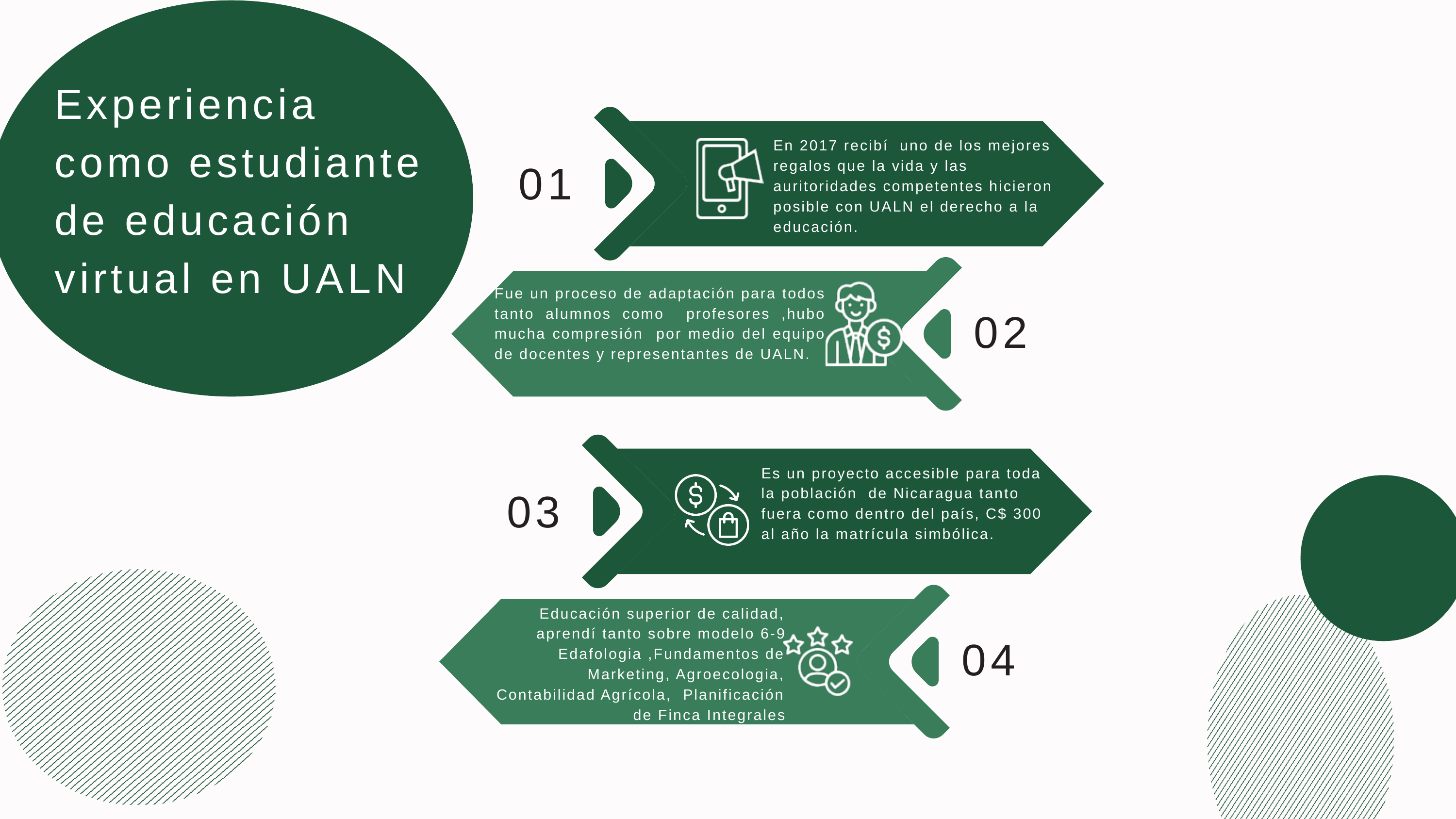

Experiencia  como estudiante de educación virtual en UALN

En 2017 recibí  uno de los mejores regalos que la vida y las auritoridades competentes hicieron posible con UALN el derecho a la educación.

01

Fue un proceso de adaptación para todos tanto alumnos como  profesores ,hubo mucha compresión  por medio del equipo de docentes y representantes de UALN.
02

Es un proyecto accesible para toda la población  de Nicaragua tanto fuera como dentro del país, C$ 300 al año la matrícula simbólica.

03

Educación superior de calidad, aprendí tanto sobre modelo 6-9
Edafologia ,Fundamentos de Marketing, Agroecologia, Contabilidad Agrícola,  Planificación de Finca Integrales
04